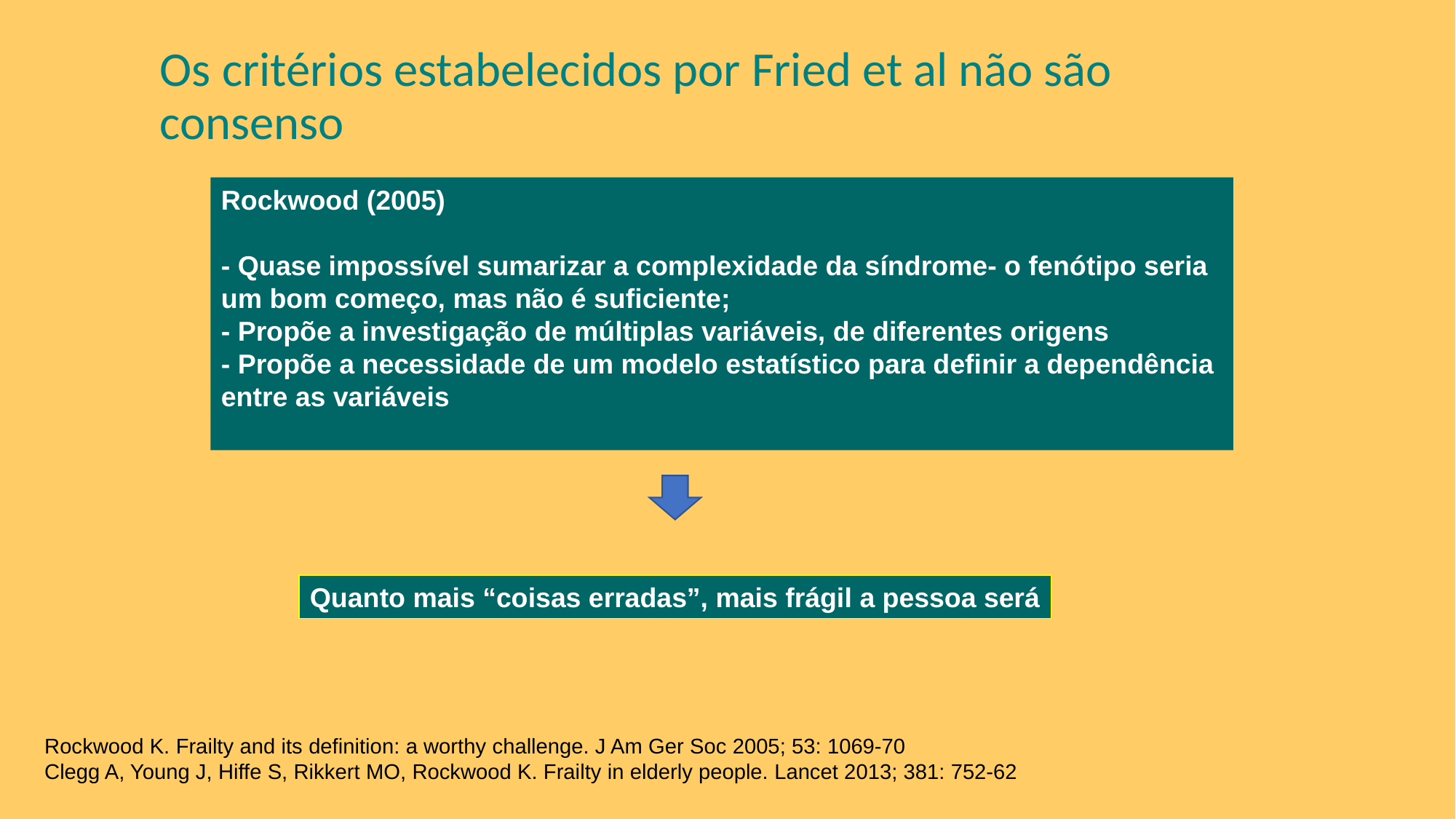

# Os critérios estabelecidos por Fried et al não são consenso
Rockwood (2005)

- Quase impossível sumarizar a complexidade da síndrome- o fenótipo seria um bom começo, mas não é suficiente;
- Propõe a investigação de múltiplas variáveis, de diferentes origens
- Propõe a necessidade de um modelo estatístico para definir a dependência entre as variáveis

Quanto mais “coisas erradas”, mais frágil a pessoa será
Rockwood K. Frailty and its definition: a worthy challenge. J Am Ger Soc 2005; 53: 1069-70
Clegg A, Young J, Hiffe S, Rikkert MO, Rockwood K. Frailty in elderly people. Lancet 2013; 381: 752-62